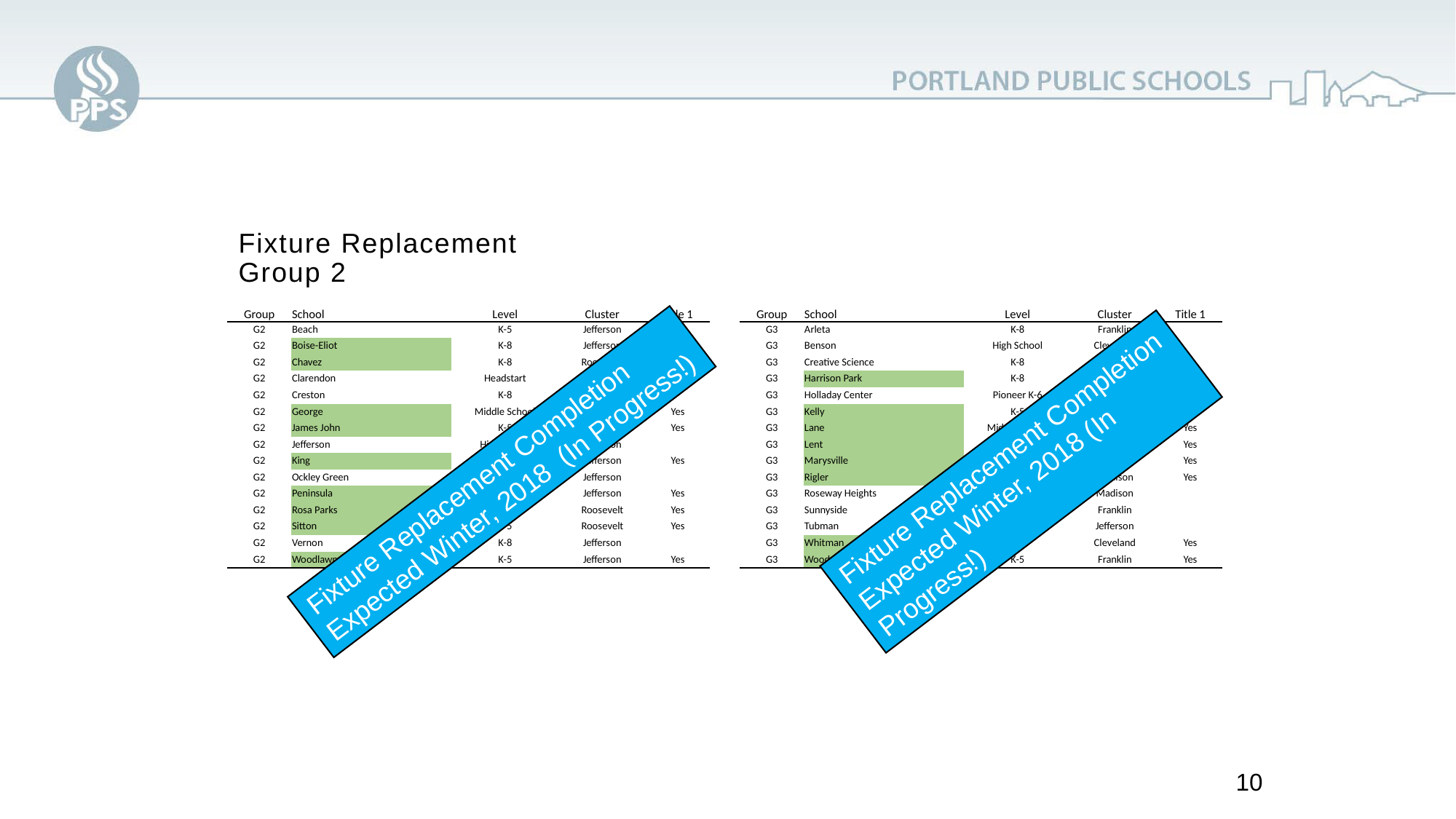

# Fixture Replacement Group 2
Fixture Replacement
Group 3
| Group | School | Level | Cluster | Title 1 |
| --- | --- | --- | --- | --- |
| G3 | Arleta | K-8 | Franklin |  |
| G3 | Benson | High School | Cleveland |  |
| G3 | Creative Science | K-8 | Madison |  |
| G3 | Harrison Park | K-8 | Madison | Yes |
| G3 | Holladay Center | Pioneer K-6 | Franklin |  |
| G3 | Kelly | K-5 | Franklin | Yes |
| G3 | Lane | Middle School | Franklin | Yes |
| G3 | Lent | K-8 | Franklin | Yes |
| G3 | Marysville | K-8 | Franklin | Yes |
| G3 | Rigler | K-5 | Madison | Yes |
| G3 | Roseway Heights | K-8 | Madison |  |
| G3 | Sunnyside | K-8 | Franklin |  |
| G3 | Tubman | Vacant | Jefferson |  |
| G3 | Whitman | K-5 | Cleveland | Yes |
| G3 | Woodmere | K-5 | Franklin | Yes |
| Group | School | Level | Cluster | Title 1 |
| --- | --- | --- | --- | --- |
| G2 | Beach | K-5 | Jefferson |  |
| G2 | Boise-Eliot | K-8 | Jefferson | Yes |
| G2 | Chavez | K-8 | Roosevelt | Yes |
| G2 | Clarendon | Headstart | Roosevelt |  |
| G2 | Creston | K-8 | Franklin |  |
| G2 | George | Middle School | Roosevelt | Yes |
| G2 | James John | K-5 | Roosevelt | Yes |
| G2 | Jefferson | High School | Jefferson |  |
| G2 | King | K-8 | Jefferson | Yes |
| G2 | Ockley Green | Middle School | Jefferson |  |
| G2 | Peninsula | K-5 | Jefferson | Yes |
| G2 | Rosa Parks | K-5 | Roosevelt | Yes |
| G2 | Sitton | K-5 | Roosevelt | Yes |
| G2 | Vernon | K-8 | Jefferson |  |
| G2 | Woodlawn | K-5 | Jefferson | Yes |
Fixture Replacement Completion Expected Winter, 2018 (In Progress!)
Fixture Replacement Completion Expected Winter, 2018  (In Progress!)
10